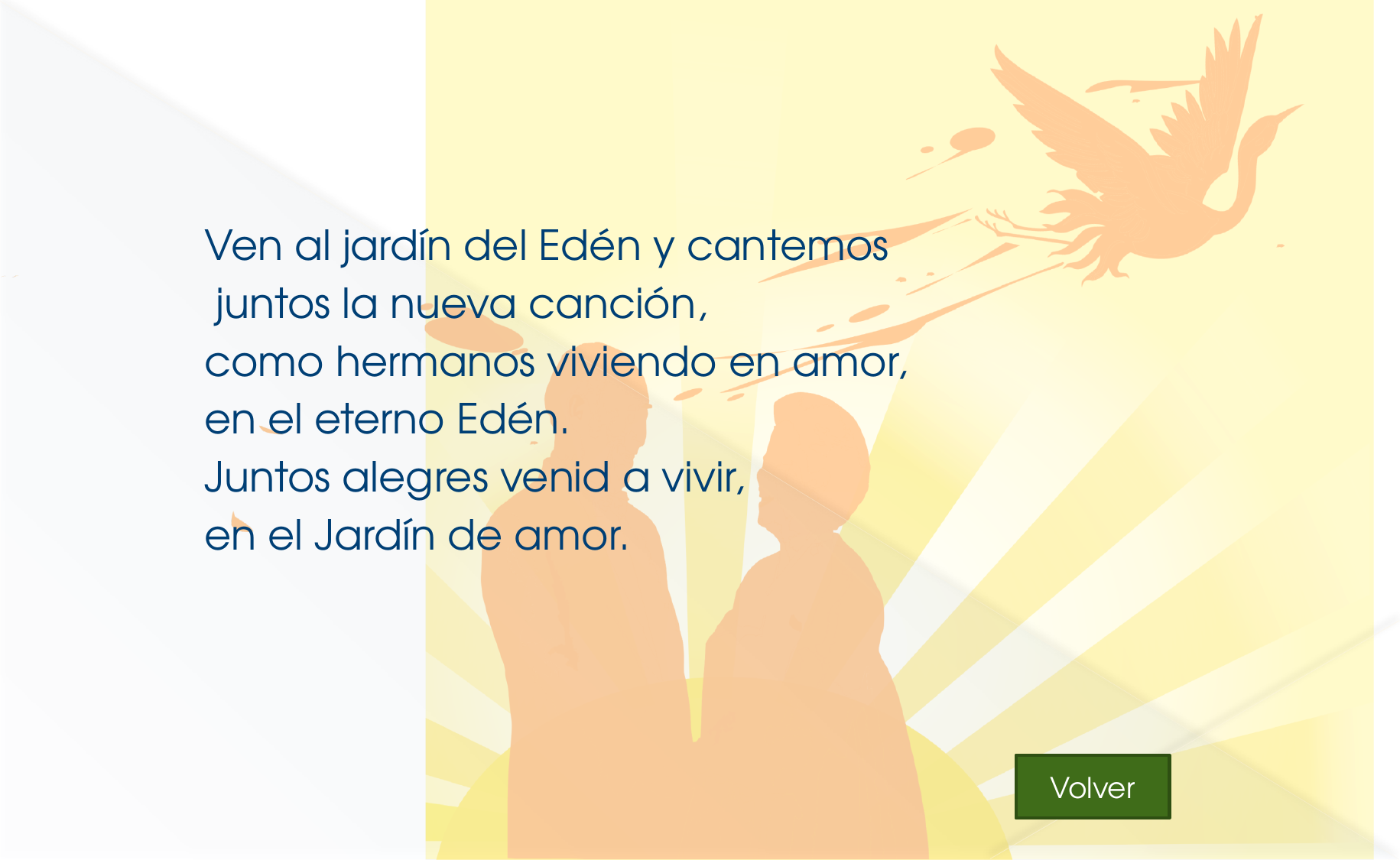

#
Ven al jardín del Edén y cantemos
 juntos la nueva canción,
como hermanos viviendo en amor,
en el eterno Edén.
Juntos alegres venid a vivir,
en el Jardín de amor.

Volver